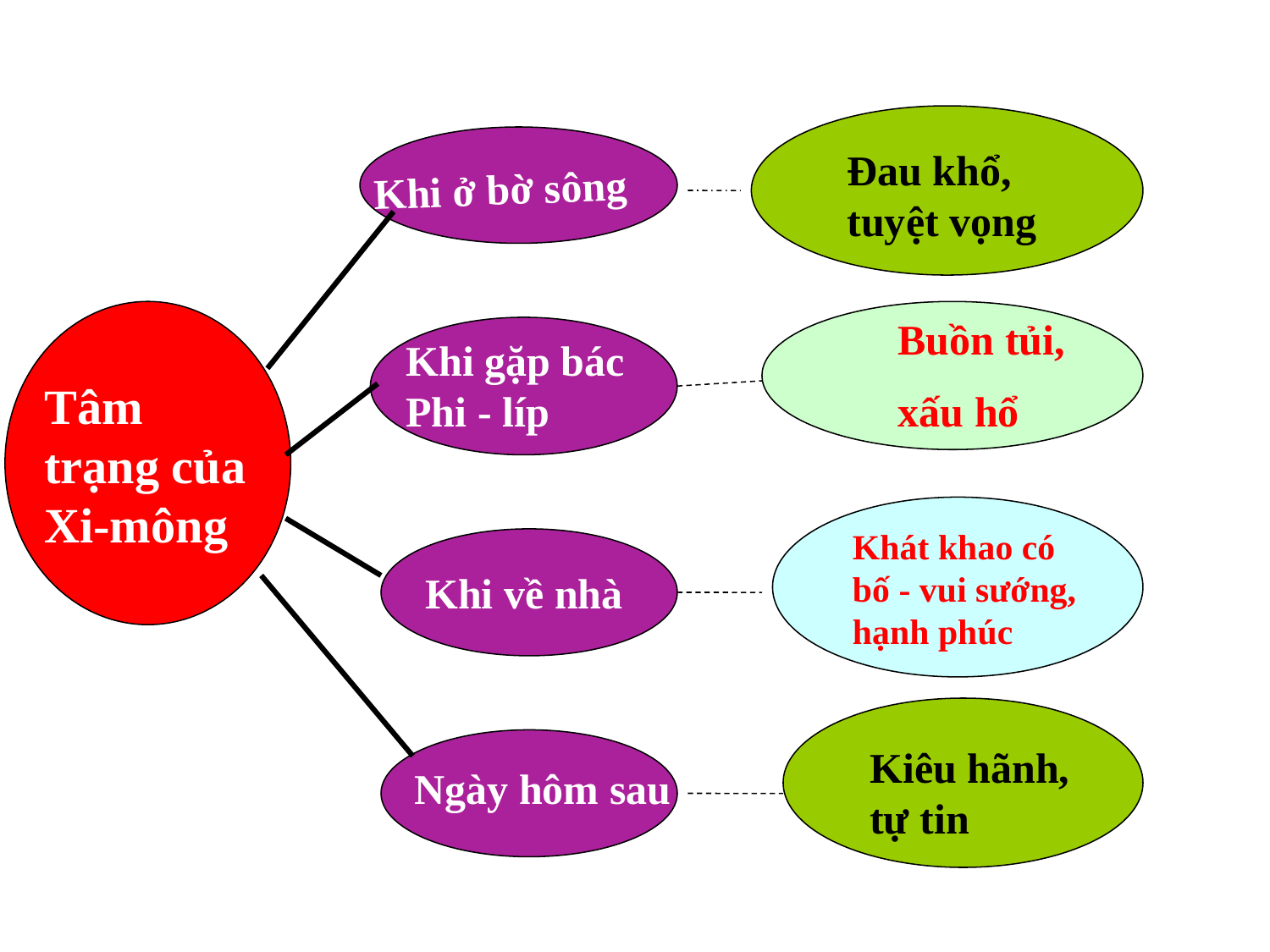

Đau khổ, tuyệt vọng
Khi ở bờ sông

Buồn tủi,
xấu hổ

Khi gặp bác Phi - líp
Tâm trạng của Xi-mông

Khát khao có bố - vui sướng, hạnh phúc

Khi về nhà

Tâm trạng

Kiêu hãnh, tự tin
Ngày hôm sau